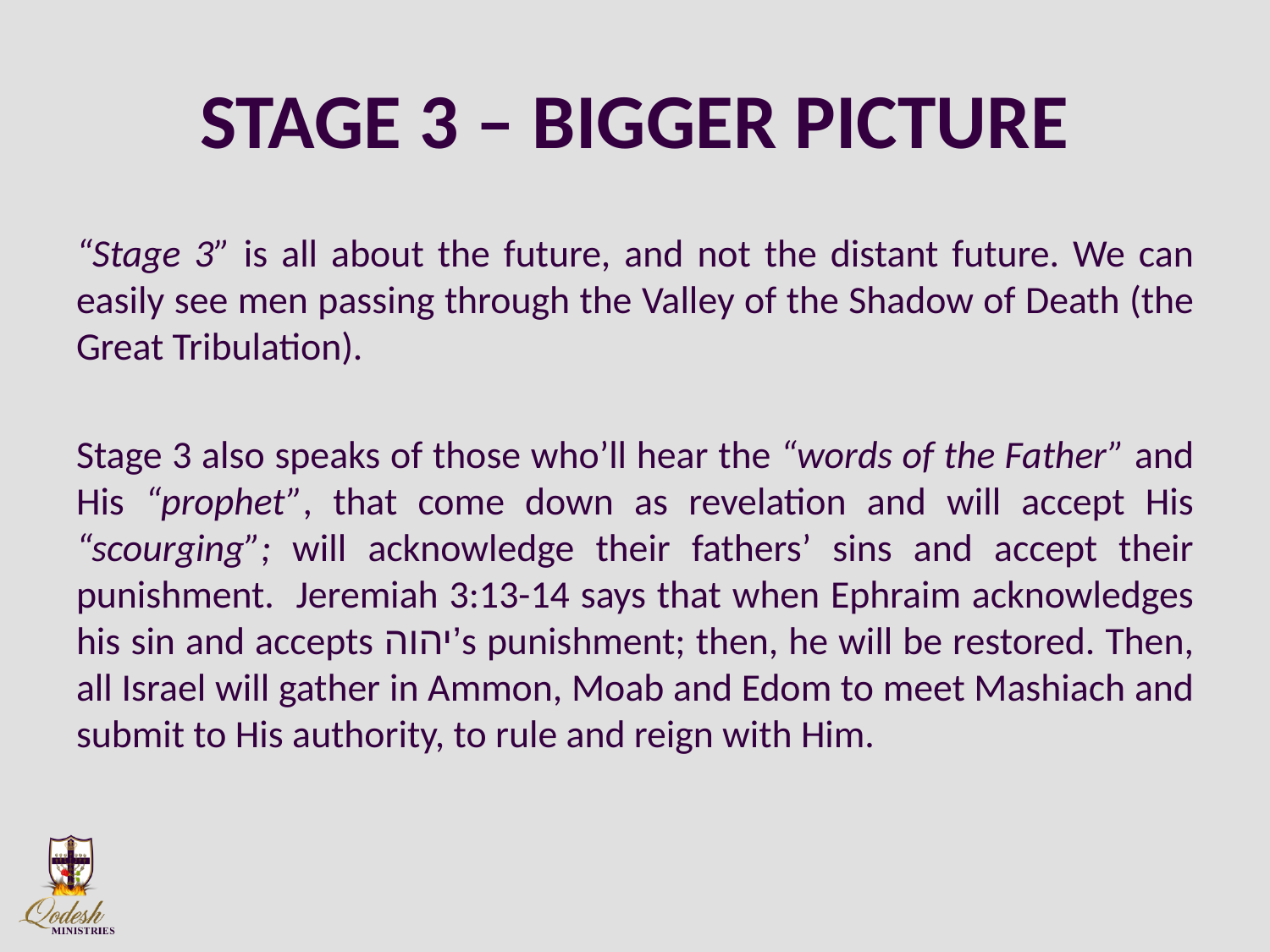

# STAGE 3 – BIGGER PICTURE
“Stage 3” is all about the future, and not the distant future. We can easily see men passing through the Valley of the Shadow of Death (the Great Tribulation).

Stage 3 also speaks of those who’ll hear the “words of the Father” and His “prophet”, that come down as revelation and will accept His “scourging”; will acknowledge their fathers’ sins and accept their punishment.  Jeremiah 3:13-14 says that when Ephraim acknowledges his sin and accepts יהוה’s punishment; then, he will be restored. Then, all Israel will gather in Ammon, Moab and Edom to meet Mashiach and submit to His authority, to rule and reign with Him.